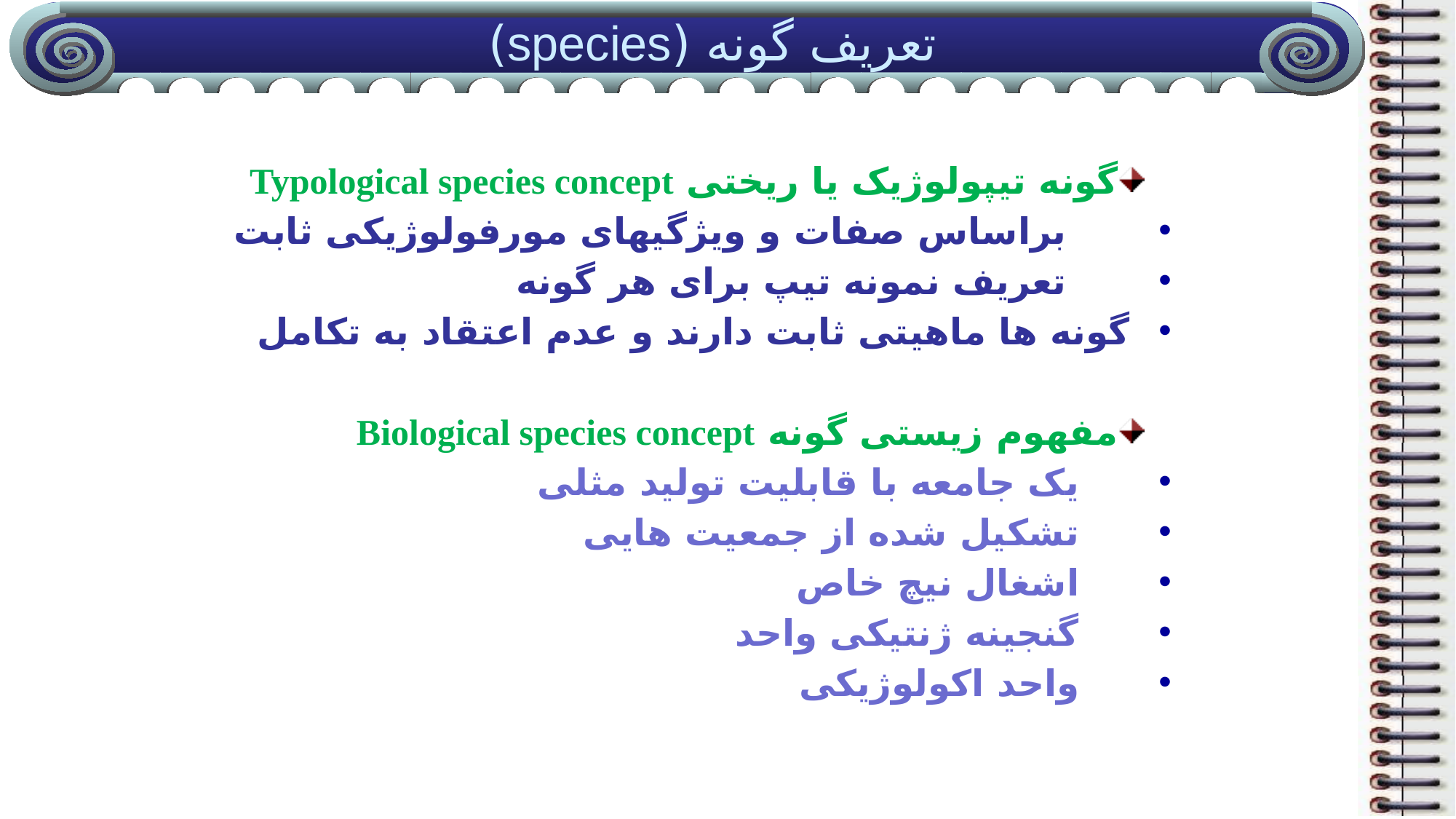

# تعریف گونه (species)
گونه تیپولوژیک یا ریختی Typological species concept
     براساس صفات و ویژگیهای مورفولوژیکی ثابت
     تعریف نمونه تیپ برای هر گونه
گونه ها ماهیتی ثابت دارند و عدم اعتقاد به تکامل

مفهوم زیستی گونه Biological species concept
    یک جامعه با قابلیت تولید مثلی
    تشکیل شده از جمعیت هایی
    اشغال نیچ خاص
    گنجینه ژنتیکی واحد
    واحد اکولوژیکی